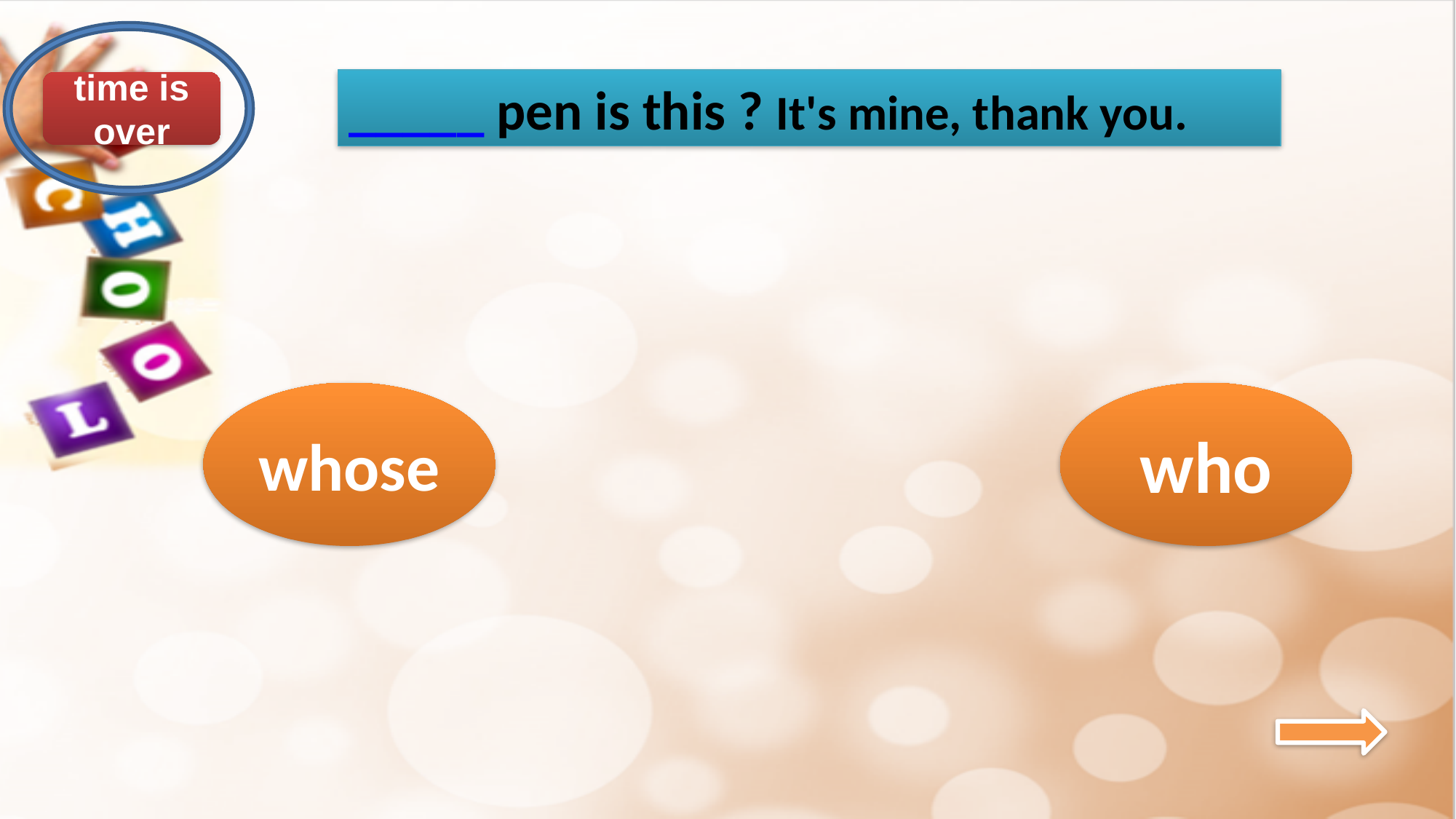

_____ pen is this ? It's mine, thank you.
time is over
whose
who